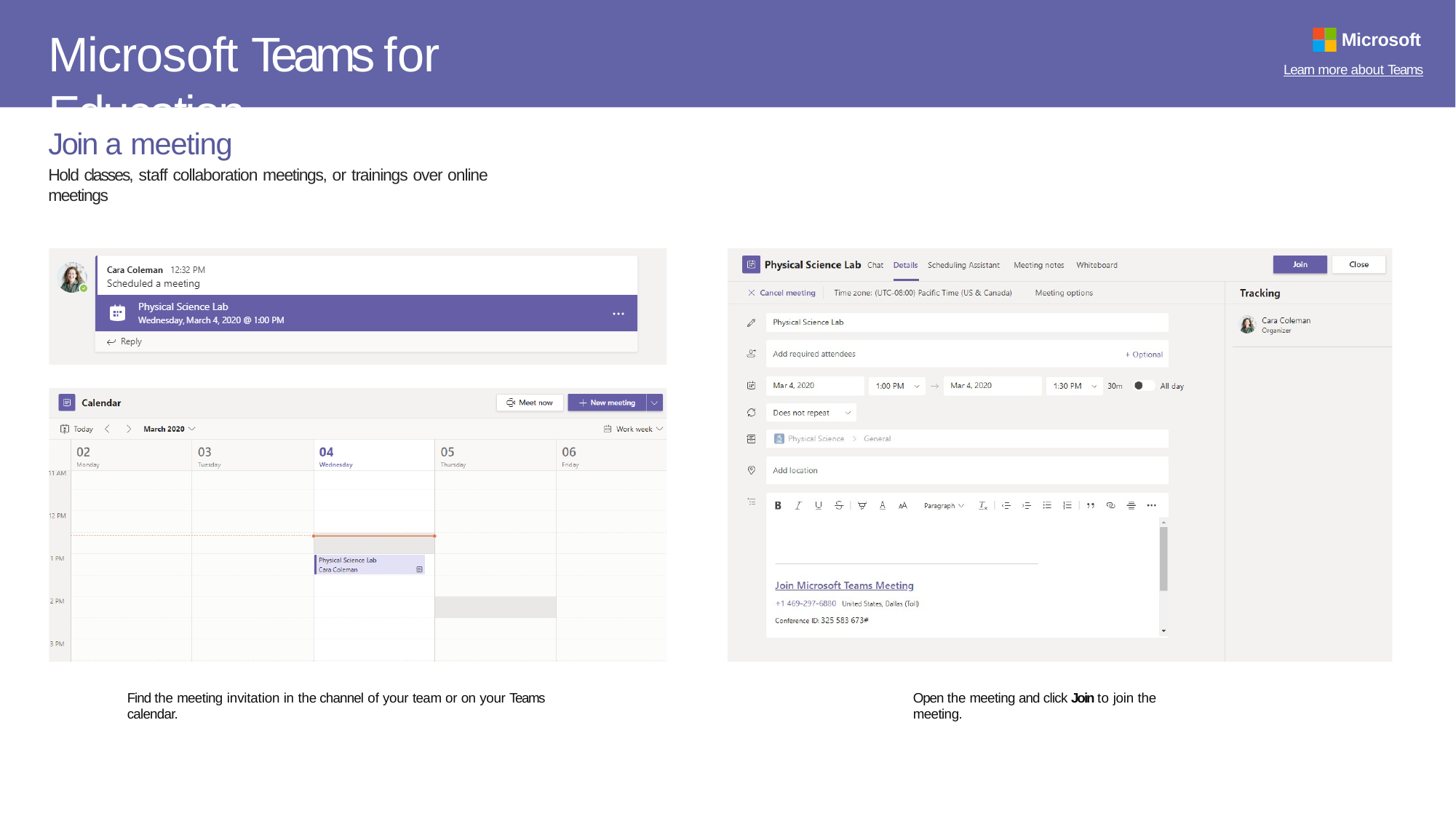

# Microsoft Teams for Education
Microsoft
Learn more about Teams
Join a meeting
Hold classes, staff collaboration meetings, or trainings over online meetings

Find the meeting invitation in the channel of your team or on your Teams calendar.
Open the meeting and click Join to join the meeting.